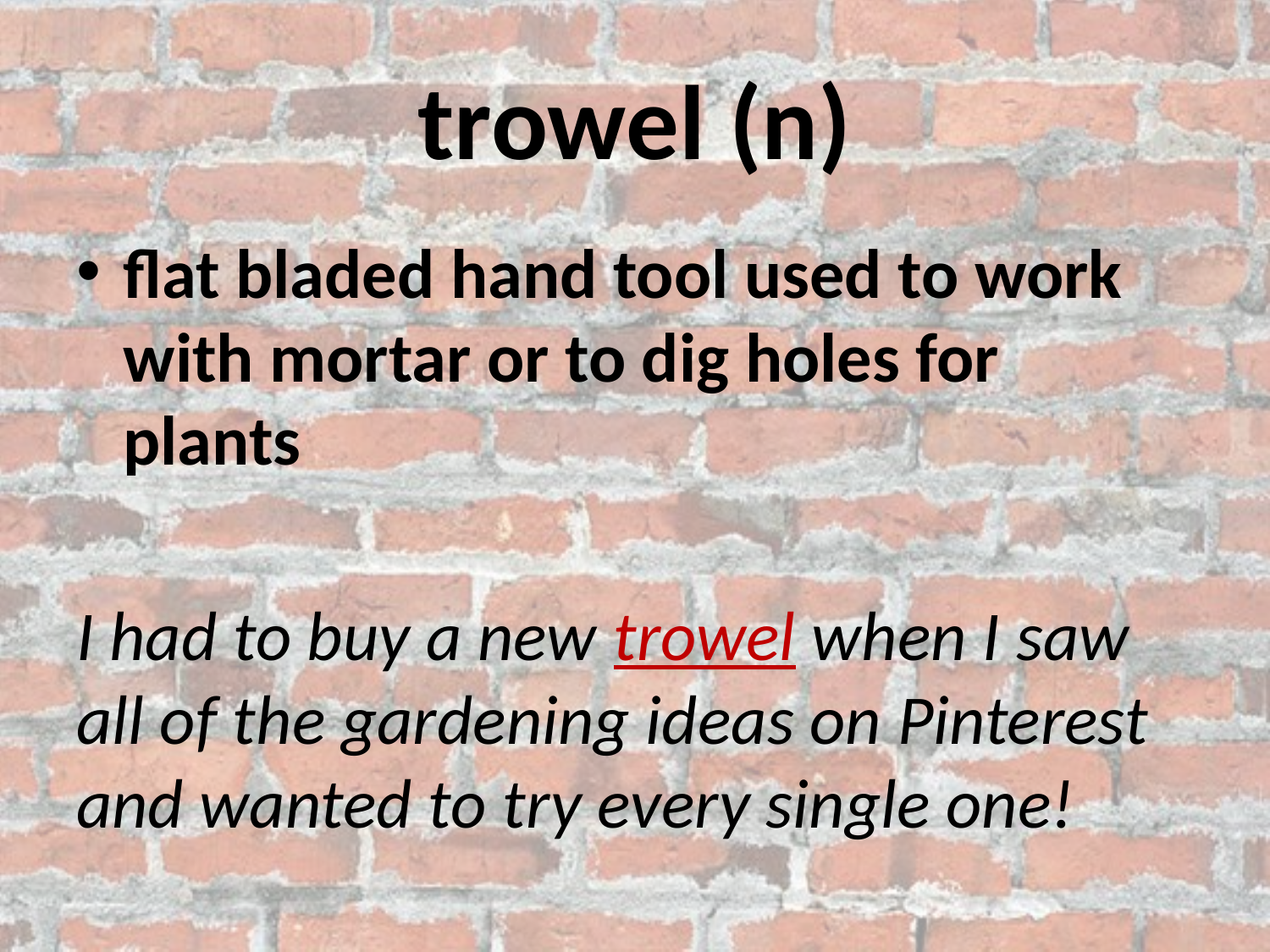

# trowel (n)
flat bladed hand tool used to work with mortar or to dig holes for plants

I had to buy a new trowel when I saw all of the gardening ideas on Pinterest and wanted to try every single one!